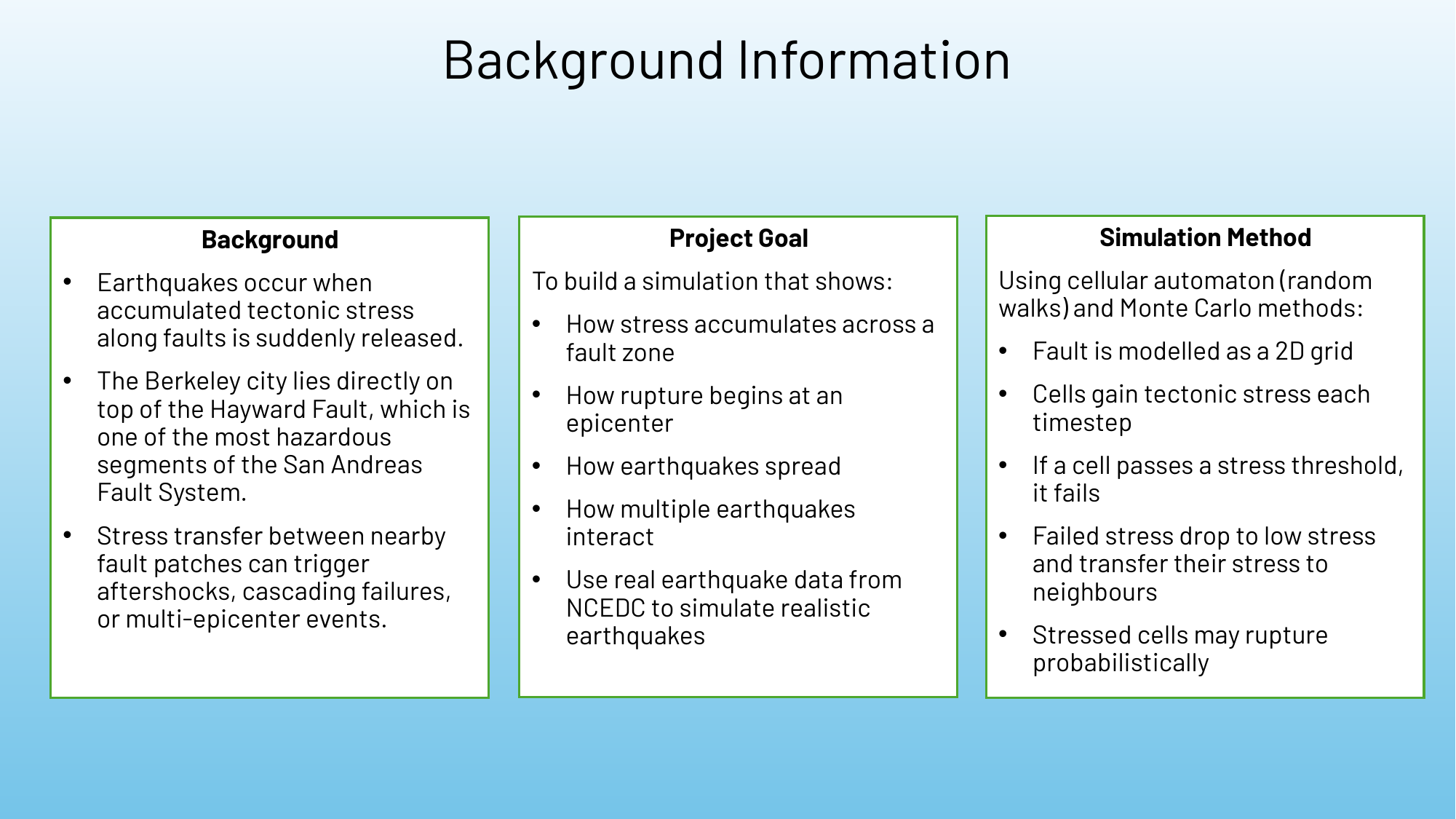

# Background Information

Simulation Method
Using cellular automaton (random walks) and Monte Carlo methods:
Fault is modelled as a 2D grid
Cells gain tectonic stress each timestep
If a cell passes a stress threshold, it fails
Failed stress drop to low stress and transfer their stress to neighbours
Stressed cells may rupture probabilistically

Project Goal
To build a simulation that shows:
How stress accumulates across a fault zone
How rupture begins at an epicenter
How earthquakes spread
How multiple earthquakes interact
Use real earthquake data from NCEDC to simulate realistic earthquakes

Background
Earthquakes occur when accumulated tectonic stress along faults is suddenly released.
The Berkeley city lies directly on top of the Hayward Fault, which is one of the most hazardous segments of the San Andreas Fault System.
Stress transfer between nearby fault patches can trigger aftershocks, cascading failures, or multi-epicenter events.